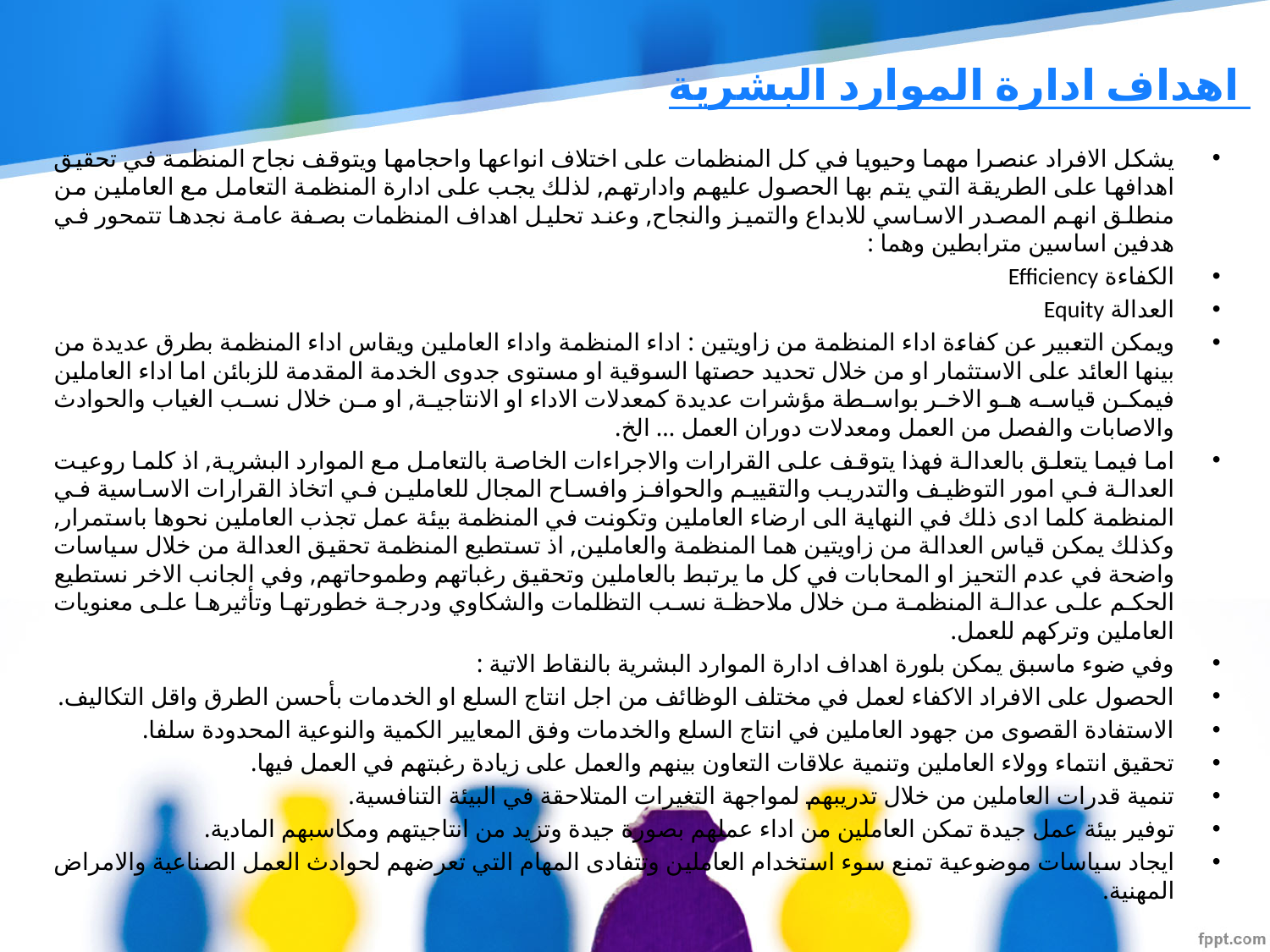

# اهداف ادارة الموارد البشرية
يشكل الافراد عنصرا مهما وحيويا في كل المنظمات على اختلاف انواعها واحجامها ويتوقف نجاح المنظمة في تحقيق اهدافها على الطريقة التي يتم بها الحصول عليهم وادارتهم, لذلك يجب على ادارة المنظمة التعامل مع العاملين من منطلق انهم المصدر الاساسي للابداع والتميز والنجاح, وعند تحليل اهداف المنظمات بصفة عامة نجدها تتمحور في هدفين اساسين مترابطين وهما :
الكفاءة Efficiency
العدالة Equity
ويمكن التعبير عن كفاءة اداء المنظمة من زاويتين : اداء المنظمة واداء العاملين ويقاس اداء المنظمة بطرق عديدة من بينها العائد على الاستثمار او من خلال تحديد حصتها السوقية او مستوى جدوى الخدمة المقدمة للزبائن اما اداء العاملين فيمكن قياسه هو الاخر بواسطة مؤشرات عديدة كمعدلات الاداء او الانتاجية, او من خلال نسب الغياب والحوادث والاصابات والفصل من العمل ومعدلات دوران العمل ... الخ.
اما فيما يتعلق بالعدالة فهذا يتوقف على القرارات والاجراءات الخاصة بالتعامل مع الموارد البشرية, اذ كلما روعيت العدالة في امور التوظيف والتدريب والتقييم والحوافز وافساح المجال للعاملين في اتخاذ القرارات الاساسية في المنظمة كلما ادى ذلك في النهاية الى ارضاء العاملين وتكونت في المنظمة بيئة عمل تجذب العاملين نحوها باستمرار, وكذلك يمكن قياس العدالة من زاويتين هما المنظمة والعاملين, اذ تستطيع المنظمة تحقيق العدالة من خلال سياسات واضحة في عدم التحيز او المحابات في كل ما يرتبط بالعاملين وتحقيق رغباتهم وطموحاتهم, وفي الجانب الاخر نستطيع الحكم على عدالة المنظمة من خلال ملاحظة نسب التظلمات والشكاوي ودرجة خطورتها وتأثيرها على معنويات العاملين وتركهم للعمل.
وفي ضوء ماسبق يمكن بلورة اهداف ادارة الموارد البشرية بالنقاط الاتية :
الحصول على الافراد الاكفاء لعمل في مختلف الوظائف من اجل انتاج السلع او الخدمات بأحسن الطرق واقل التكاليف.
الاستفادة القصوى من جهود العاملين في انتاج السلع والخدمات وفق المعايير الكمية والنوعية المحدودة سلفا.
تحقيق انتماء وولاء العاملين وتنمية علاقات التعاون بينهم والعمل على زيادة رغبتهم في العمل فيها.
تنمية قدرات العاملين من خلال تدريبهم لمواجهة التغيرات المتلاحقة في البيئة التنافسية.
توفير بيئة عمل جيدة تمكن العاملين من اداء عملهم بصورة جيدة وتزيد من انتاجيتهم ومكاسبهم المادية.
ايجاد سياسات موضوعية تمنع سوء استخدام العاملين وتتفادى المهام التي تعرضهم لحوادث العمل الصناعية والامراض المهنية.